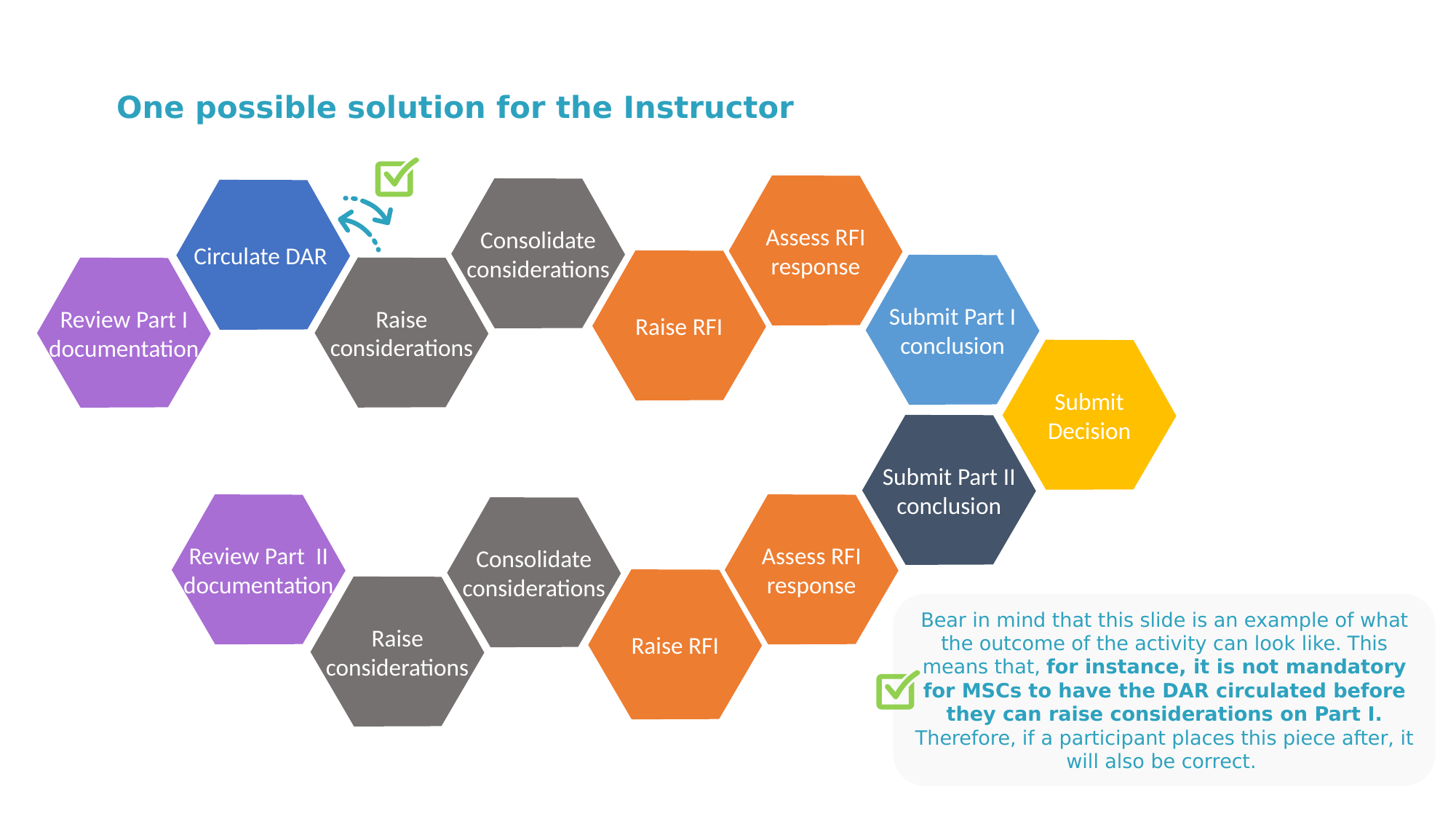

One possible solution for the Instructor

Assess RFI response
Consolidate considerations
Circulate DAR
Raise RFI
Submit Part I conclusion
Raise considerations
Review Part I documentation
Submit Decision
Submit Part II conclusion
Review Part  II documentation
Assess RFI response
Consolidate considerations
Raise RFI
Raise considerations

Bear in mind that this slide is an example of what the outcome of the activity can look like. This means that, for instance, it is not mandatory for MSCs to have the DAR circulated before they can raise considerations on Part I. Therefore, if a participant places this piece after, it will also be correct.